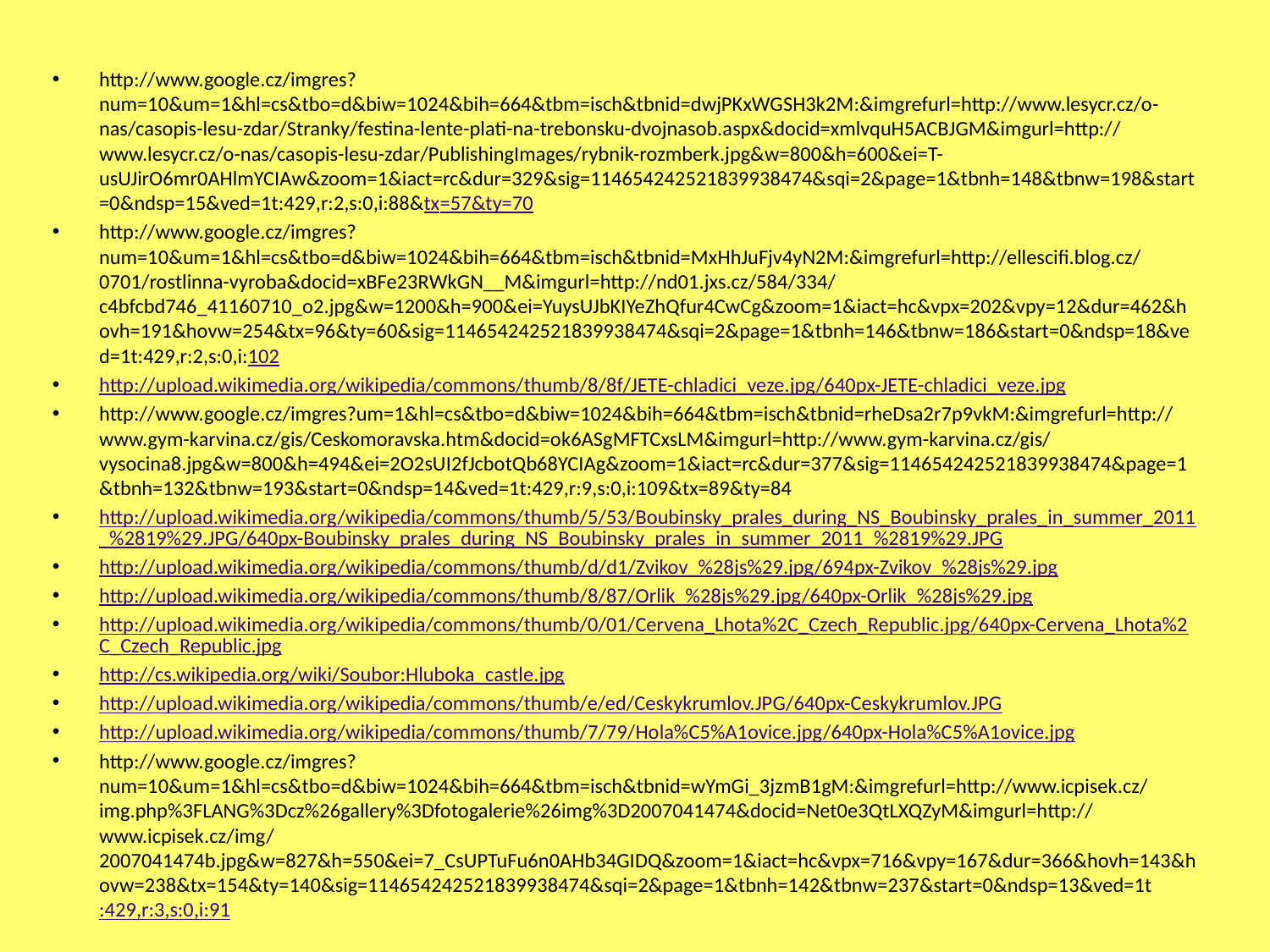

http://www.google.cz/imgres?num=10&um=1&hl=cs&tbo=d&biw=1024&bih=664&tbm=isch&tbnid=dwjPKxWGSH3k2M:&imgrefurl=http://www.lesycr.cz/o-nas/casopis-lesu-zdar/Stranky/festina-lente-plati-na-trebonsku-dvojnasob.aspx&docid=xmlvquH5ACBJGM&imgurl=http://www.lesycr.cz/o-nas/casopis-lesu-zdar/PublishingImages/rybnik-rozmberk.jpg&w=800&h=600&ei=T-usUJirO6mr0AHlmYCIAw&zoom=1&iact=rc&dur=329&sig=114654242521839938474&sqi=2&page=1&tbnh=148&tbnw=198&start=0&ndsp=15&ved=1t:429,r:2,s:0,i:88&tx=57&ty=70
http://www.google.cz/imgres?num=10&um=1&hl=cs&tbo=d&biw=1024&bih=664&tbm=isch&tbnid=MxHhJuFjv4yN2M:&imgrefurl=http://ellescifi.blog.cz/0701/rostlinna-vyroba&docid=xBFe23RWkGN__M&imgurl=http://nd01.jxs.cz/584/334/c4bfcbd746_41160710_o2.jpg&w=1200&h=900&ei=YuysUJbKIYeZhQfur4CwCg&zoom=1&iact=hc&vpx=202&vpy=12&dur=462&hovh=191&hovw=254&tx=96&ty=60&sig=114654242521839938474&sqi=2&page=1&tbnh=146&tbnw=186&start=0&ndsp=18&ved=1t:429,r:2,s:0,i:102
http://upload.wikimedia.org/wikipedia/commons/thumb/8/8f/JETE-chladici_veze.jpg/640px-JETE-chladici_veze.jpg
http://www.google.cz/imgres?um=1&hl=cs&tbo=d&biw=1024&bih=664&tbm=isch&tbnid=rheDsa2r7p9vkM:&imgrefurl=http://www.gym-karvina.cz/gis/Ceskomoravska.htm&docid=ok6ASgMFTCxsLM&imgurl=http://www.gym-karvina.cz/gis/vysocina8.jpg&w=800&h=494&ei=2O2sUI2fJcbotQb68YCIAg&zoom=1&iact=rc&dur=377&sig=114654242521839938474&page=1&tbnh=132&tbnw=193&start=0&ndsp=14&ved=1t:429,r:9,s:0,i:109&tx=89&ty=84
http://upload.wikimedia.org/wikipedia/commons/thumb/5/53/Boubinsky_prales_during_NS_Boubinsky_prales_in_summer_2011_%2819%29.JPG/640px-Boubinsky_prales_during_NS_Boubinsky_prales_in_summer_2011_%2819%29.JPG
http://upload.wikimedia.org/wikipedia/commons/thumb/d/d1/Zvikov_%28js%29.jpg/694px-Zvikov_%28js%29.jpg
http://upload.wikimedia.org/wikipedia/commons/thumb/8/87/Orlik_%28js%29.jpg/640px-Orlik_%28js%29.jpg
http://upload.wikimedia.org/wikipedia/commons/thumb/0/01/Cervena_Lhota%2C_Czech_Republic.jpg/640px-Cervena_Lhota%2C_Czech_Republic.jpg
http://cs.wikipedia.org/wiki/Soubor:Hluboka_castle.jpg
http://upload.wikimedia.org/wikipedia/commons/thumb/e/ed/Ceskykrumlov.JPG/640px-Ceskykrumlov.JPG
http://upload.wikimedia.org/wikipedia/commons/thumb/7/79/Hola%C5%A1ovice.jpg/640px-Hola%C5%A1ovice.jpg
http://www.google.cz/imgres?num=10&um=1&hl=cs&tbo=d&biw=1024&bih=664&tbm=isch&tbnid=wYmGi_3jzmB1gM:&imgrefurl=http://www.icpisek.cz/img.php%3FLANG%3Dcz%26gallery%3Dfotogalerie%26img%3D2007041474&docid=Net0e3QtLXQZyM&imgurl=http://www.icpisek.cz/img/2007041474b.jpg&w=827&h=550&ei=7_CsUPTuFu6n0AHb34GIDQ&zoom=1&iact=hc&vpx=716&vpy=167&dur=366&hovh=143&hovw=238&tx=154&ty=140&sig=114654242521839938474&sqi=2&page=1&tbnh=142&tbnw=237&start=0&ndsp=13&ved=1t:429,r:3,s:0,i:91